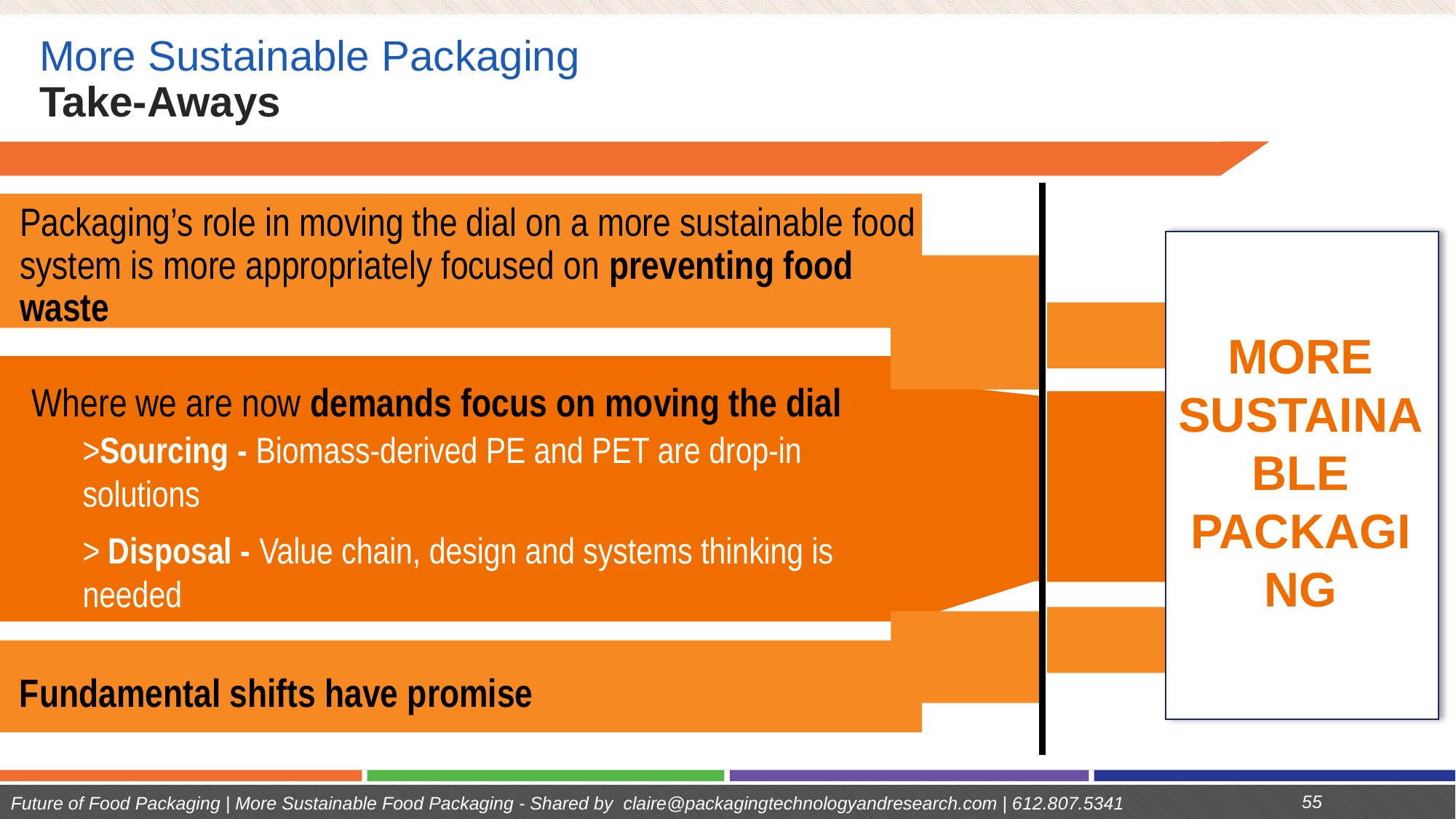

# More Sustainable Packaging Take-Aways

Packaging’s role in moving the dial on a more sustainable food system is more appropriately focused on preventing food waste

More Sustainable Packaging

Where we are now demands focus on moving the dial

>Sourcing - Biomass-derived PE and PET are drop-in solutions

> Disposal - Value chain, design and systems thinking is needed

Fundamental shifts have promise
55
Future of Food Packaging | More Sustainable Food Packaging - Shared by  claire@packagingtechnologyandresearch.com | 612.807.5341